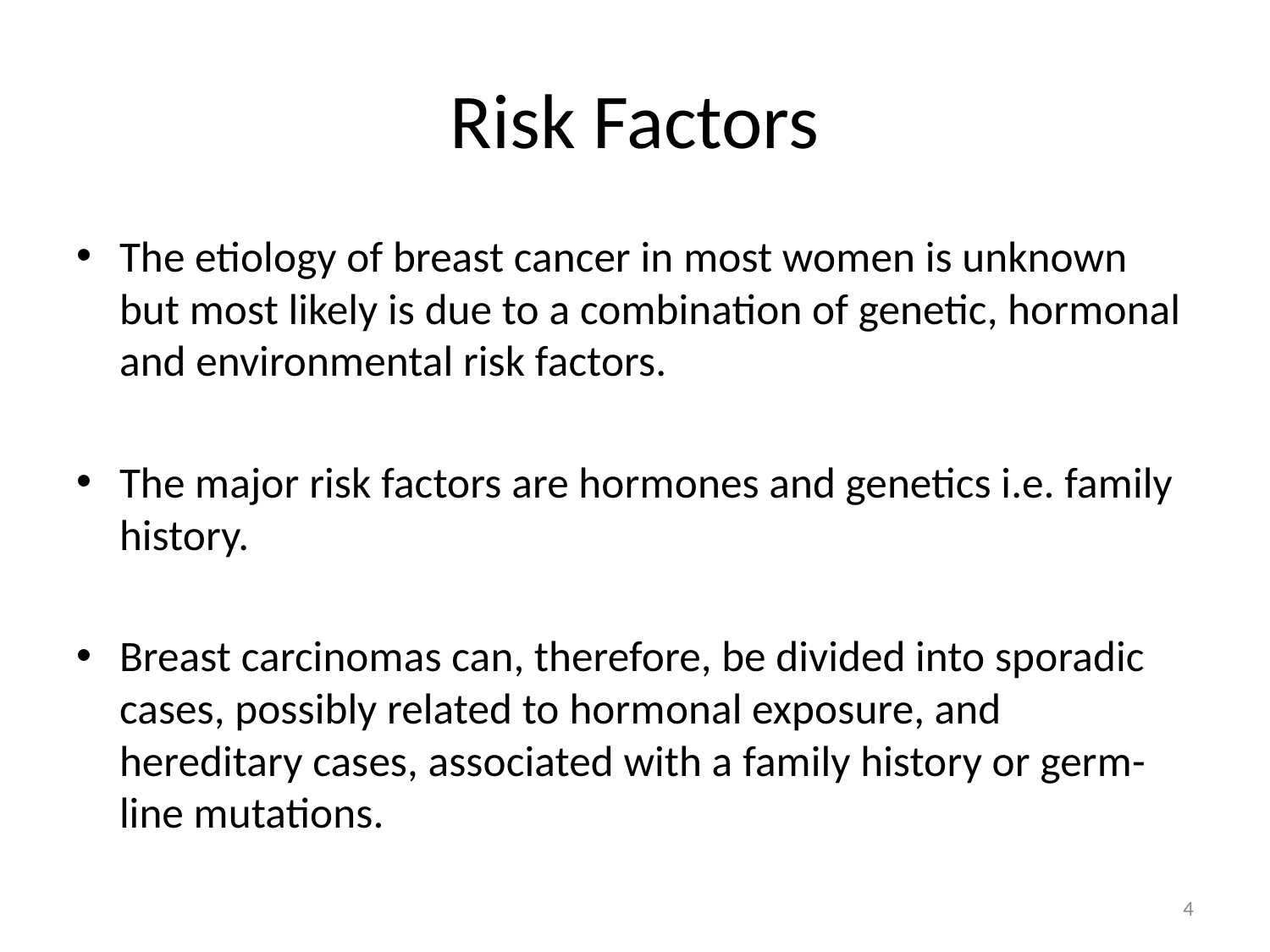

# Risk Factors
The etiology of breast cancer in most women is unknown but most likely is due to a combination of genetic, hormonal and environmental risk factors.

The major risk factors are hormones and genetics i.e. family history.

Breast carcinomas can, therefore, be divided into sporadic cases, possibly related to hormonal exposure, and hereditary cases, associated with a family history or germ-line mutations.

4